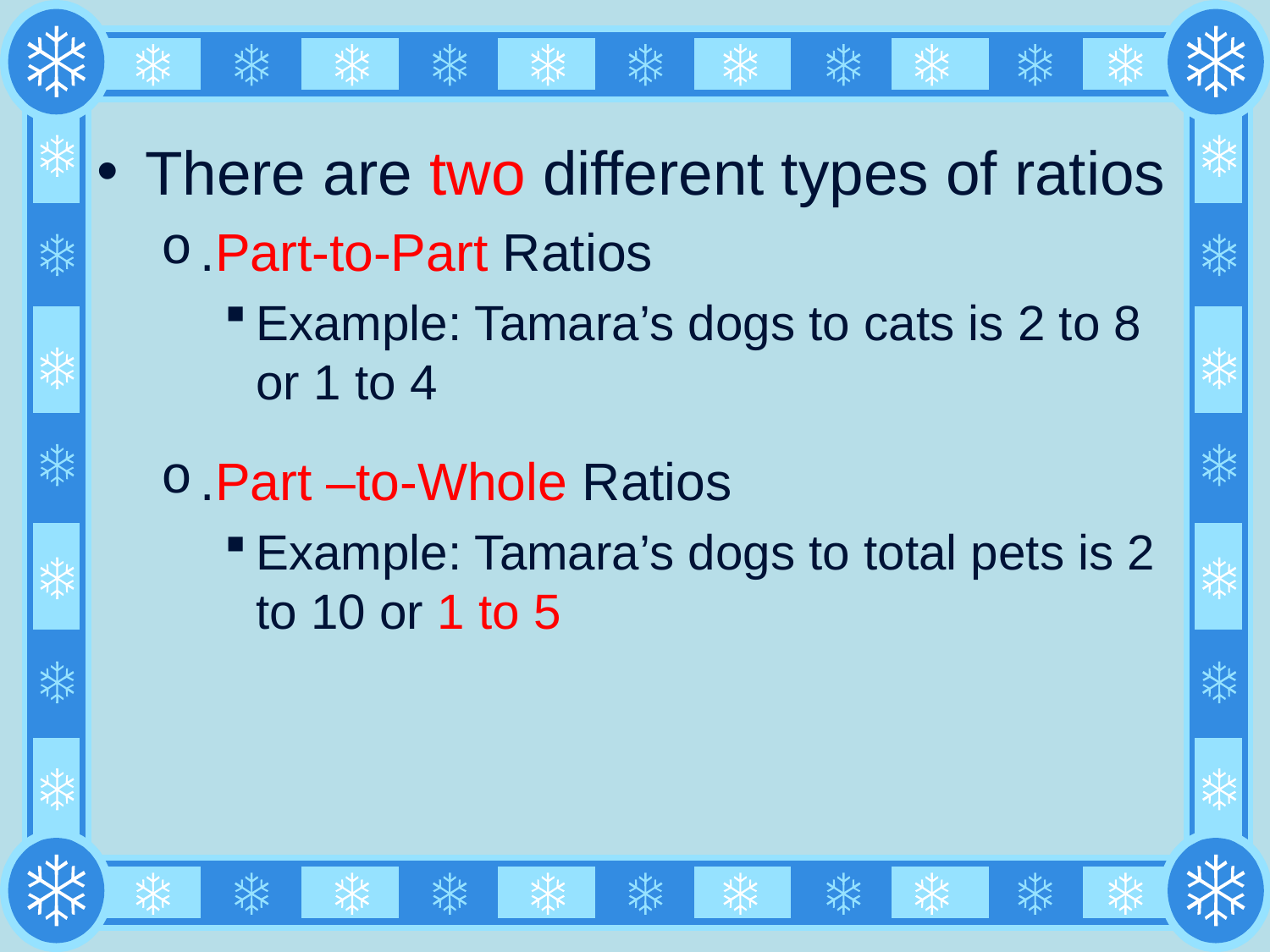

There are two different types of ratios
.Part-to-Part Ratios
Example: Tamara’s dogs to cats is 2 to 8 or 1 to 4

.Part –to-Whole Ratios
Example: Tamara’s dogs to total pets is 2 to 10 or 1 to 5